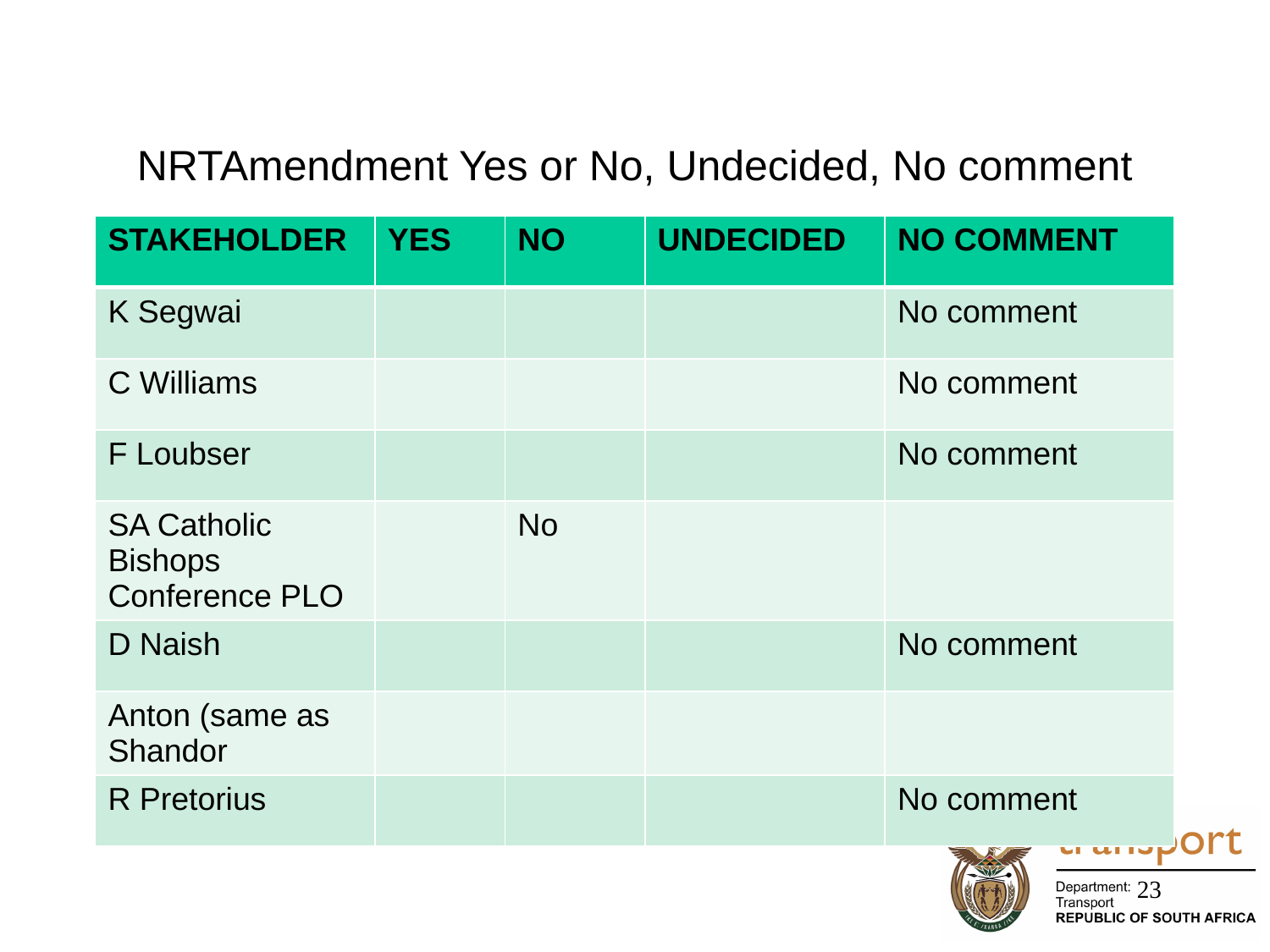

# NRTAmendment Yes or No, Undecided, No comment
| STAKEHOLDER | YES | NO | UNDECIDED | NO COMMENT |
| --- | --- | --- | --- | --- |
| K Segwai |  |  |  | No comment |
| C Williams |  |  |  | No comment |
| F Loubser |  |  |  | No comment |
| SA Catholic Bishops Conference PLO |  | No |  |  |
| D Naish |  |  |  | No comment |
| Anton (same as Shandor |  |  |  |  |
| R Pretorius |  |  |  | No comment |

23